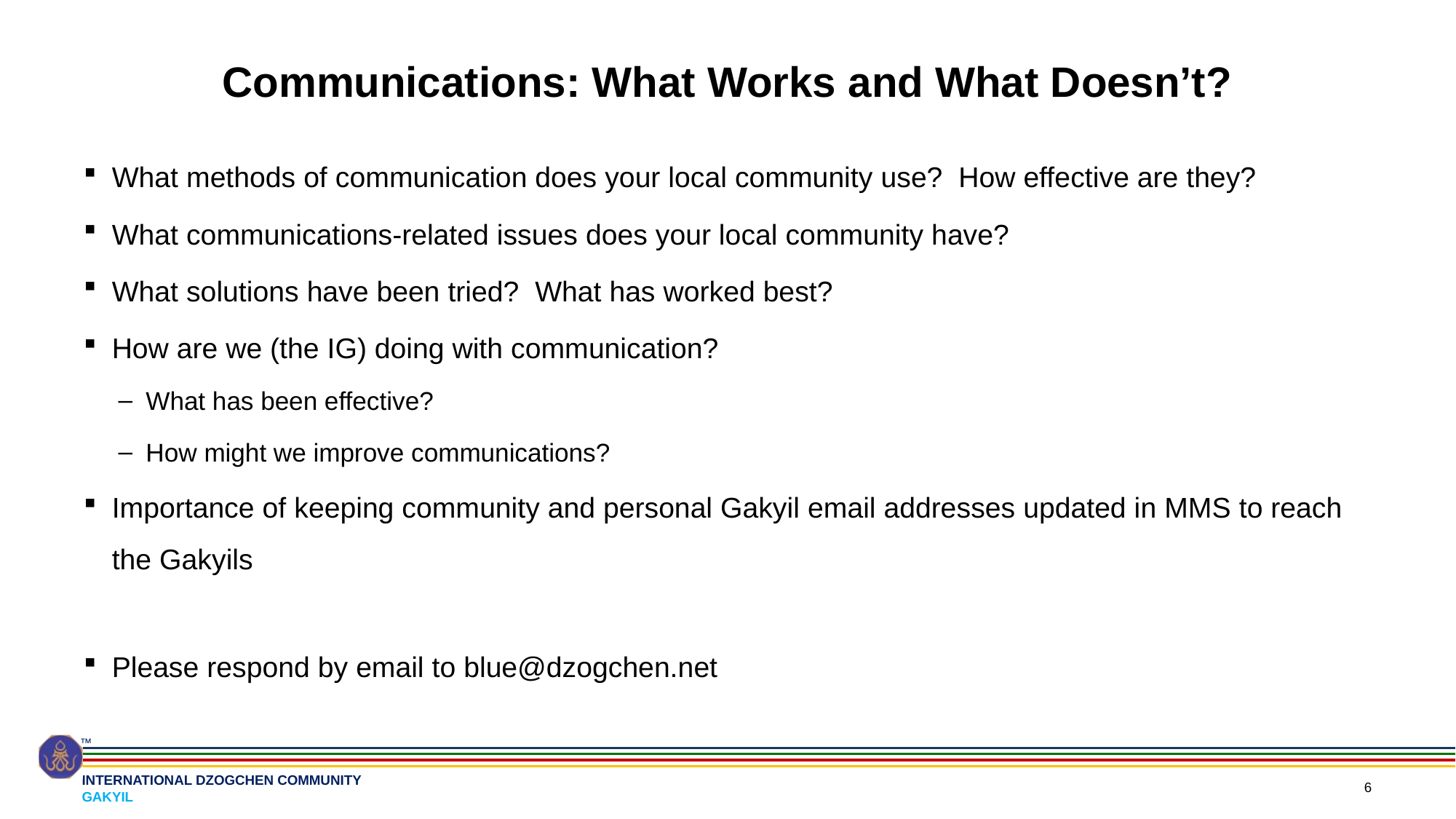

# Communications: What Works and What Doesn’t?
What methods of communication does your local community use?  How effective are they?
What communications-related issues does your local community have?
What solutions have been tried?  What has worked best?
How are we (the IG) doing with communication?
What has been effective?
How might we improve communications?
Importance of keeping community and personal Gakyil email addresses updated in MMS to reach the Gakyils

Please respond by email to blue@dzogchen.net

6